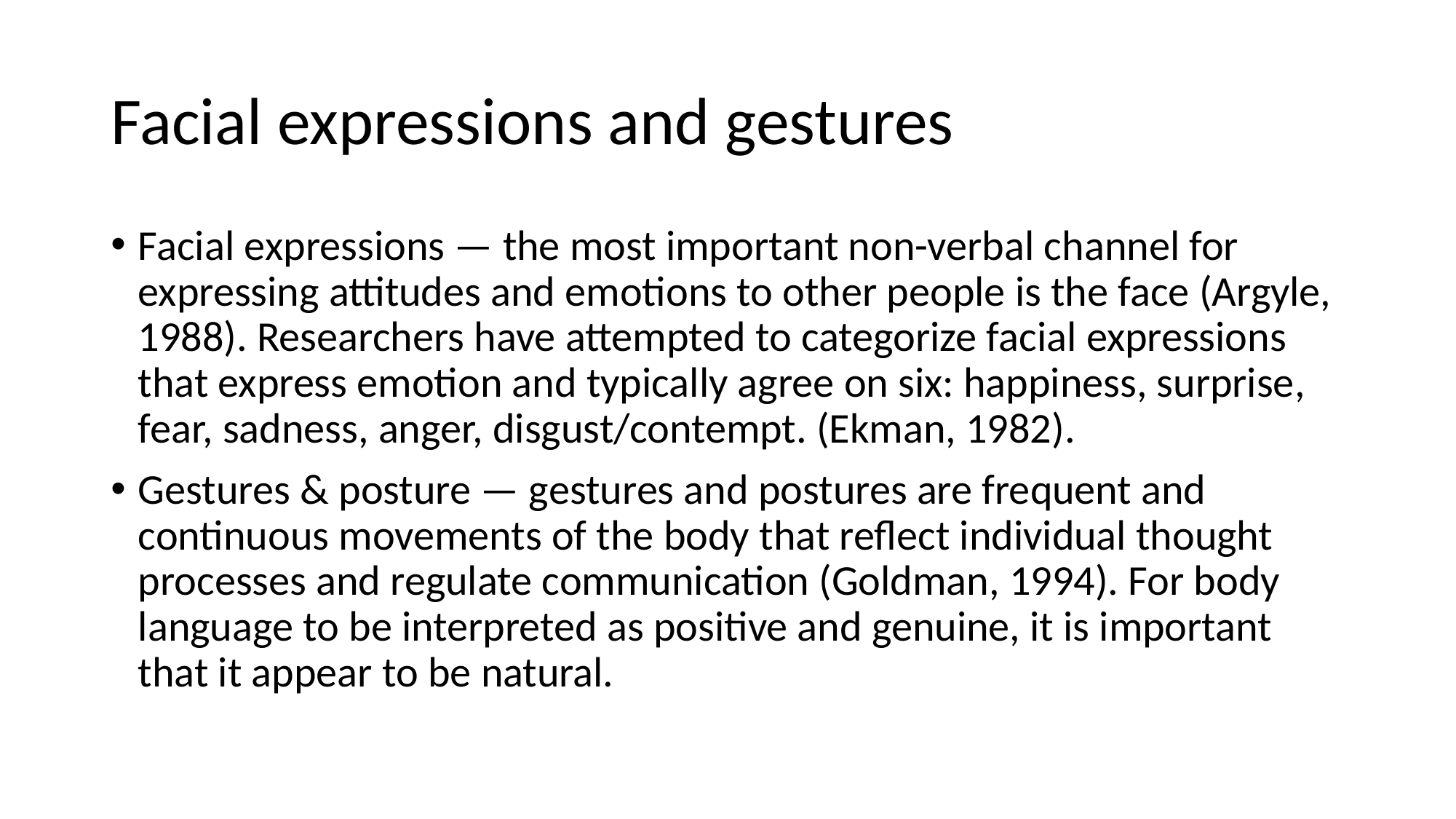

# Facial expressions and gestures
Facial expressions — the most important non-verbal channel for expressing attitudes and emotions to other people is the face (Argyle, 1988). Researchers have attempted to categorize facial expressions that express emotion and typically agree on six: happiness, surprise, fear, sadness, anger, disgust/contempt. (Ekman, 1982).
Gestures & posture — gestures and postures are frequent and continuous movements of the body that reflect individual thought processes and regulate communication (Goldman, 1994). For body language to be interpreted as positive and genuine, it is important that it appear to be natural.